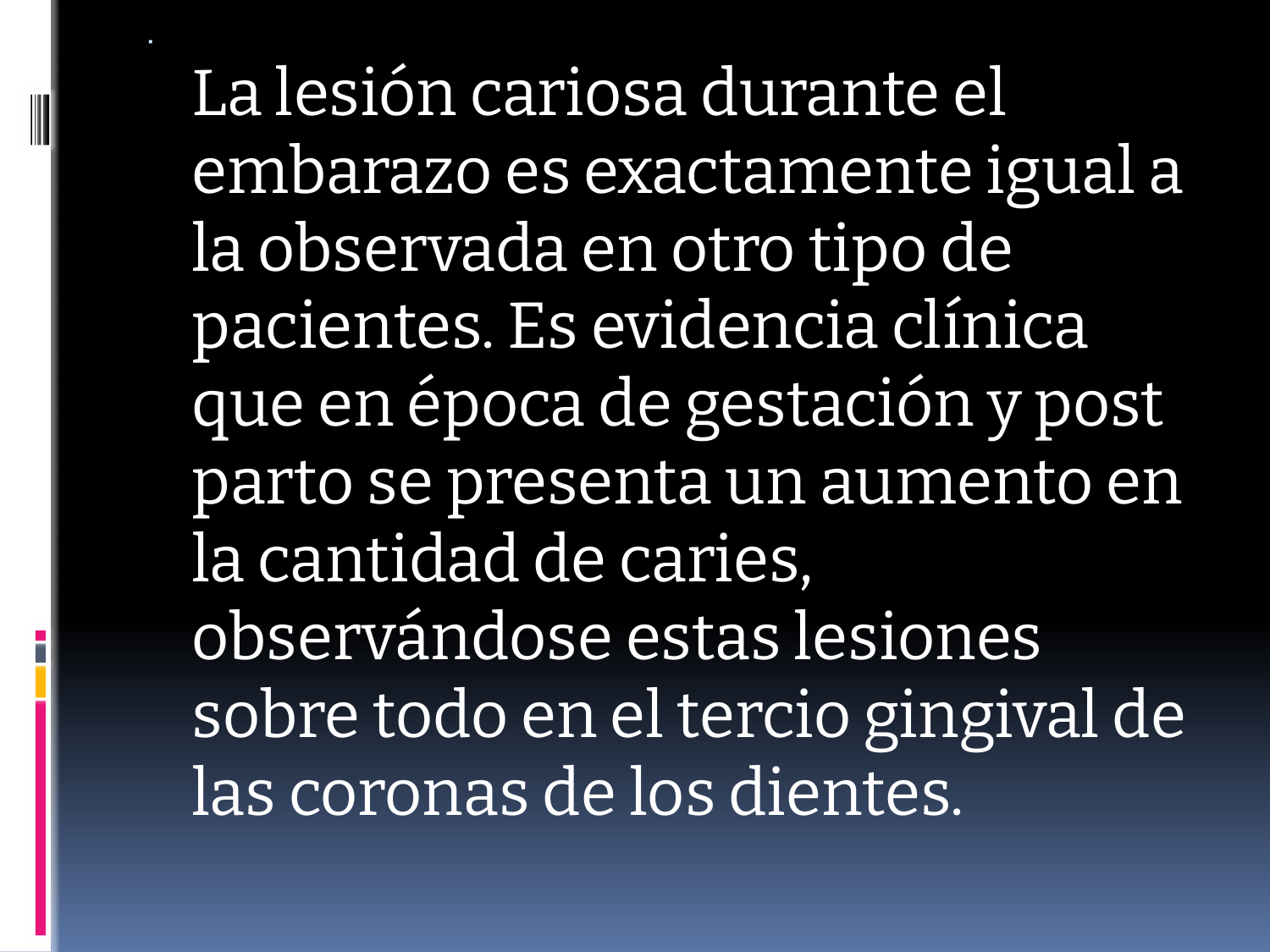

La lesión cariosa durante el embarazo es exactamente igual a la observada en otro tipo de pacientes. Es evidencia clínica que en época de gestación y post parto se presenta un aumento en la cantidad de caries, observándose estas lesiones sobre todo en el tercio gingival de las coronas de los dientes.
#